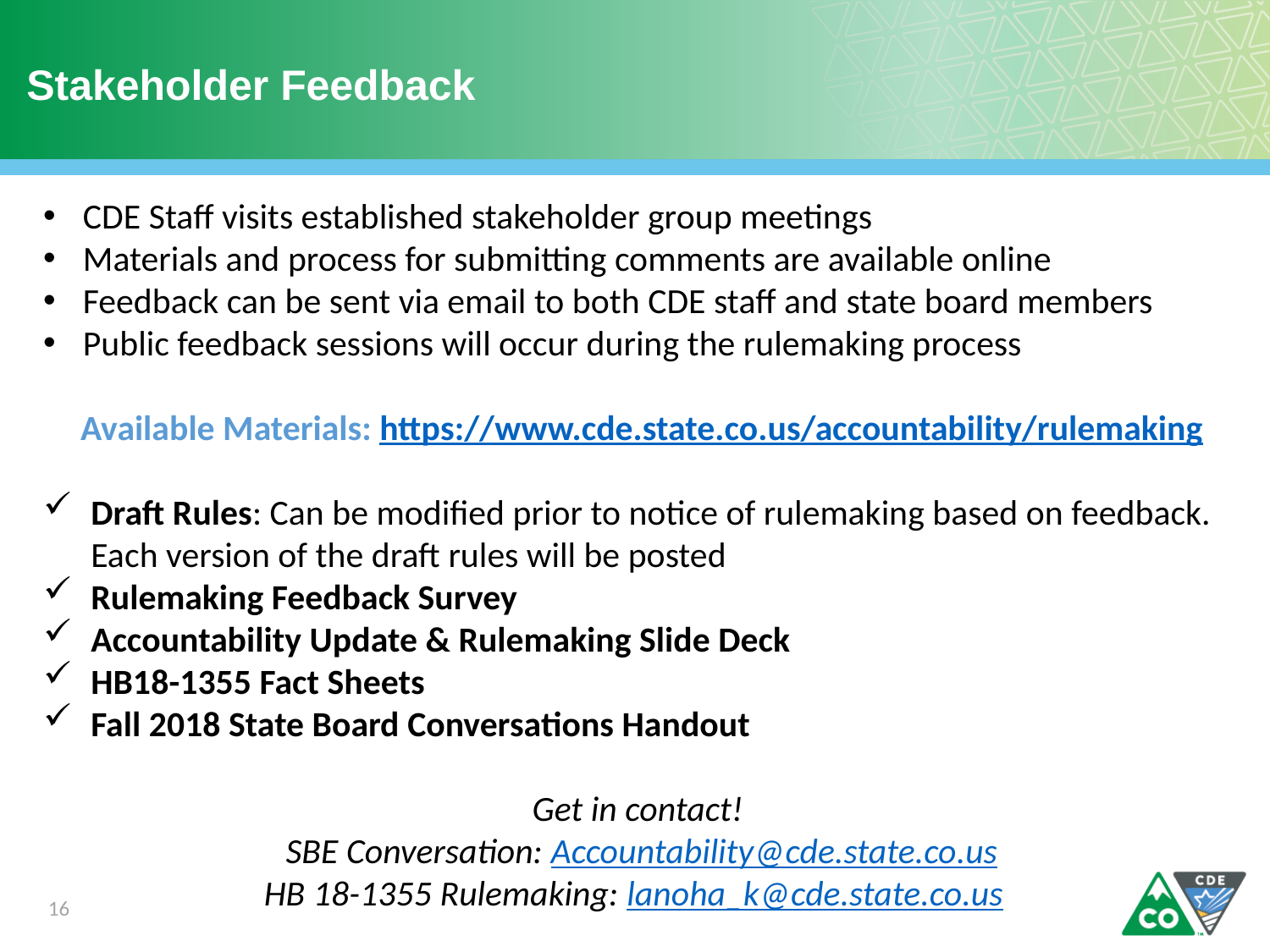

Stakeholder Feedback
CDE Staff visits established stakeholder group meetings
Materials and process for submitting comments are available online
Feedback can be sent via email to both CDE staff and state board members
Public feedback sessions will occur during the rulemaking process

Available Materials: https://www.cde.state.co.us/accountability/rulemaking

Draft Rules: Can be modified prior to notice of rulemaking based on feedback.  Each version of the draft rules will be posted
Rulemaking Feedback Survey
Accountability Update & Rulemaking Slide Deck
HB18-1355 Fact Sheets
Fall 2018 State Board Conversations Handout

Get in contact!
SBE Conversation: Accountability@cde.state.co.us
HB 18-1355 Rulemaking: lanoha_k@cde.state.co.us
16